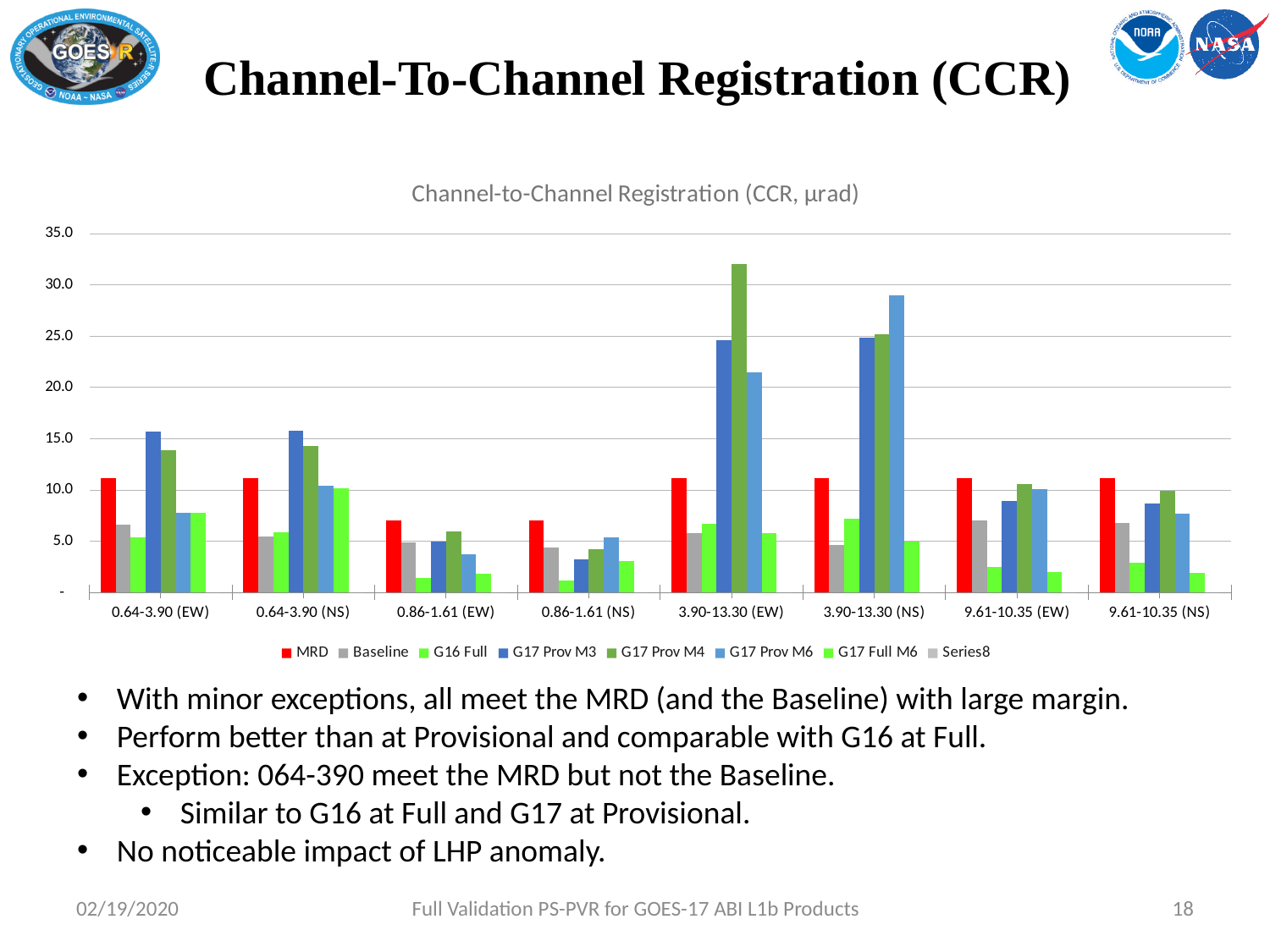

# Channel-To-Channel Registration (CCR)

### Chart: Channel-to-Channel Registration (CCR, μrad)

| Category | MRD | Baseline | G16 Full | G17 Prov M3 | G17 Prov M4 | G17 Prov M6 | G17 Full M6 |  |
|---|---|---|---|---|---|---|---|---|
| 0.64-3.90 (EW) | 11.2 | 6.6 | 5.4 | 15.7 | 13.9 | 7.8 | 7.8 | None |
| 0.64-3.90 (NS) | 11.2 | 5.5 | 5.9 | 15.8 | 14.3 | 10.4 | 10.2 | None |
| 0.86-1.61 (EW) | 7.0 | 4.9 | 1.4 | 5.0 | 6.0 | 3.7 | 1.8 | None |
| 0.86-1.61 (NS) | 7.0 | 4.4 | 1.2 | 3.2 | 4.2 | 5.4 | 3.1 | None |
| 3.90-13.30 (EW) | 11.2 | 5.8 | 6.7 | 24.6 | 32.0 | 21.5 | 5.8 | None |
| 3.90-13.30 (NS) | 11.2 | 4.6 | 7.2 | 24.9 | 25.2 | 29.0 | 5.0 | None |
| 9.61-10.35 (EW) | 11.2 | 7.0 | 2.5 | 8.9 | 10.6 | 10.1 | 2.0 | None |
| 9.61-10.35 (NS) | 11.2 | 6.8 | 2.9 | 8.7 | 9.9 | 7.7 | 1.9 | None |
With minor exceptions, all meet the MRD (and the Baseline) with large margin.
Perform better than at Provisional and comparable with G16 at Full.
Exception: 064-390 meet the MRD but not the Baseline.
Similar to G16 at Full and G17 at Provisional.
No noticeable impact of LHP anomaly.
02/19/2020
Full Validation PS-PVR for GOES-17 ABI L1b Products
18